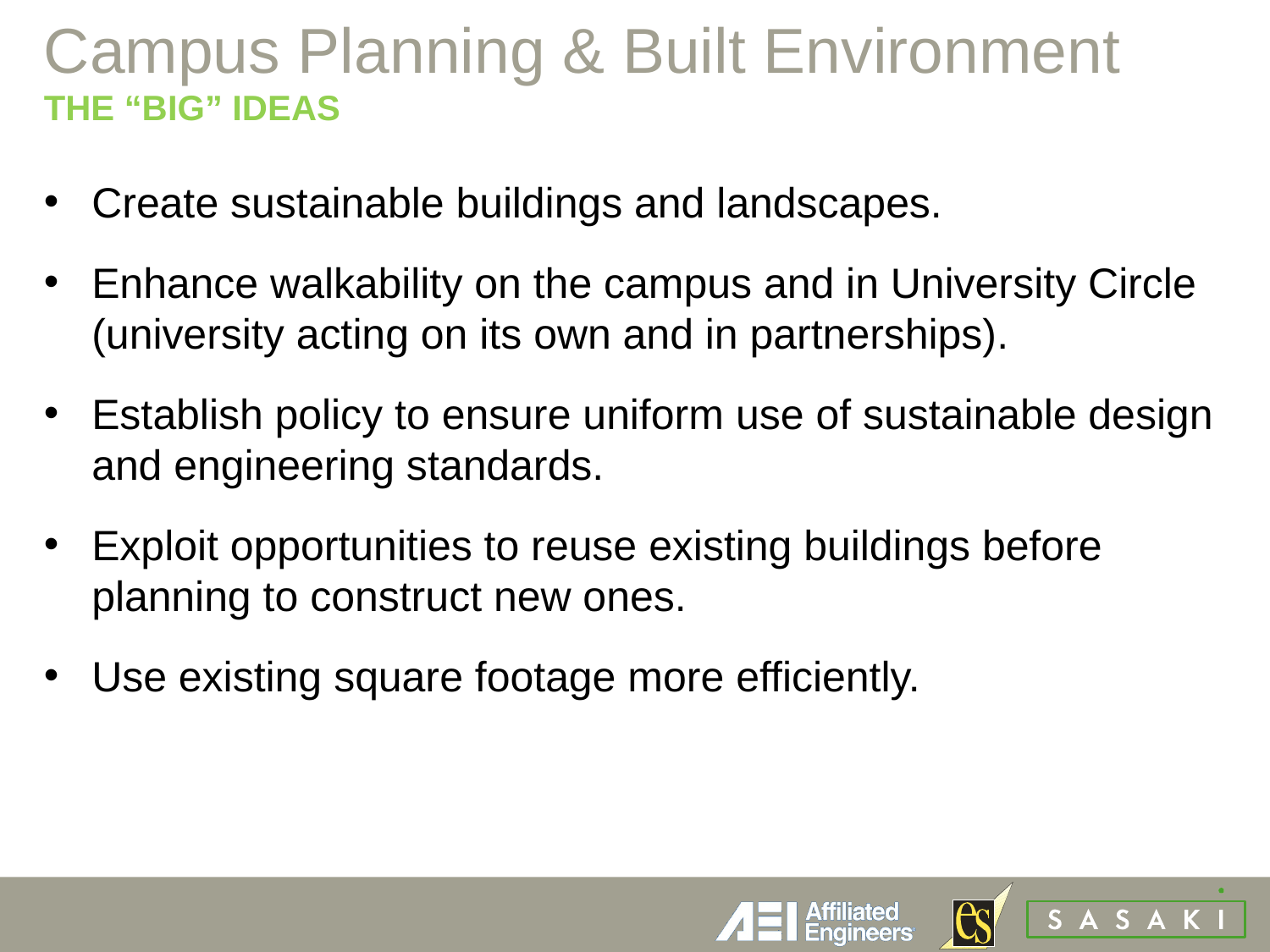

# Campus Planning & Built Environment THE “BIG” IDEAS
Create sustainable buildings and landscapes.
Enhance walkability on the campus and in University Circle (university acting on its own and in partnerships).
Establish policy to ensure uniform use of sustainable design and engineering standards.
Exploit opportunities to reuse existing buildings before planning to construct new ones.
Use existing square footage more efficiently.